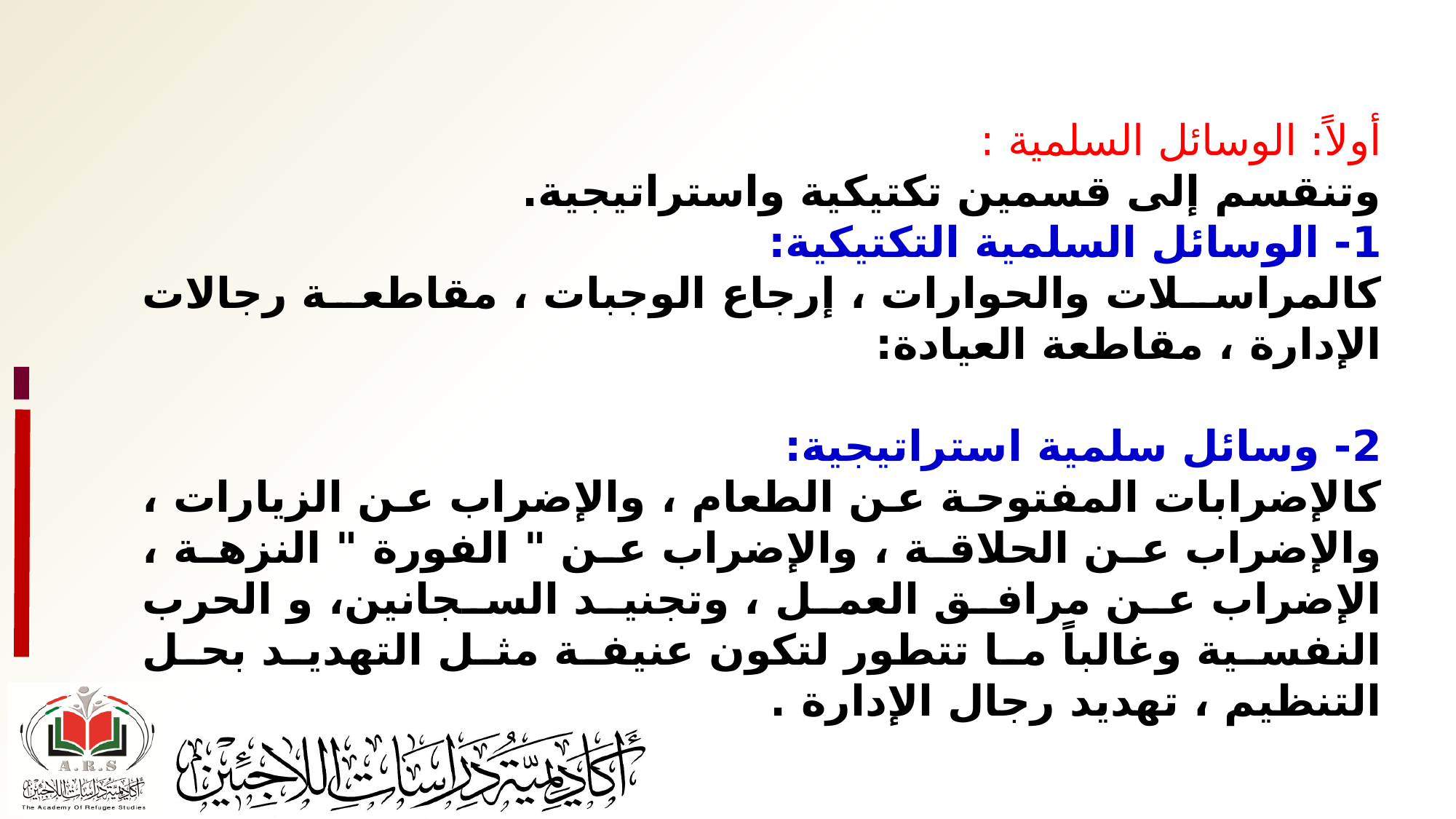

أولاً: الوسائل السلمية :
وتنقسم إلى قسمين تكتيكية واستراتيجية.
1- الوسائل السلمية التكتيكية:
كالمراسلات والحوارات ، إرجاع الوجبات ، مقاطعة رجالات الإدارة ، مقاطعة العيادة:

2- وسائل سلمية استراتيجية:
كالإضرابات المفتوحة عن الطعام ، والإضراب عن الزيارات ، والإضراب عن الحلاقة ، والإضراب عن " الفورة " النزهة ، الإضراب عن مرافق العمل ، وتجنيد السجانين، و الحرب النفسية وغالباً ما تتطور لتكون عنيفة مثل التهديد بحل التنظيم ، تهديد رجال الإدارة .